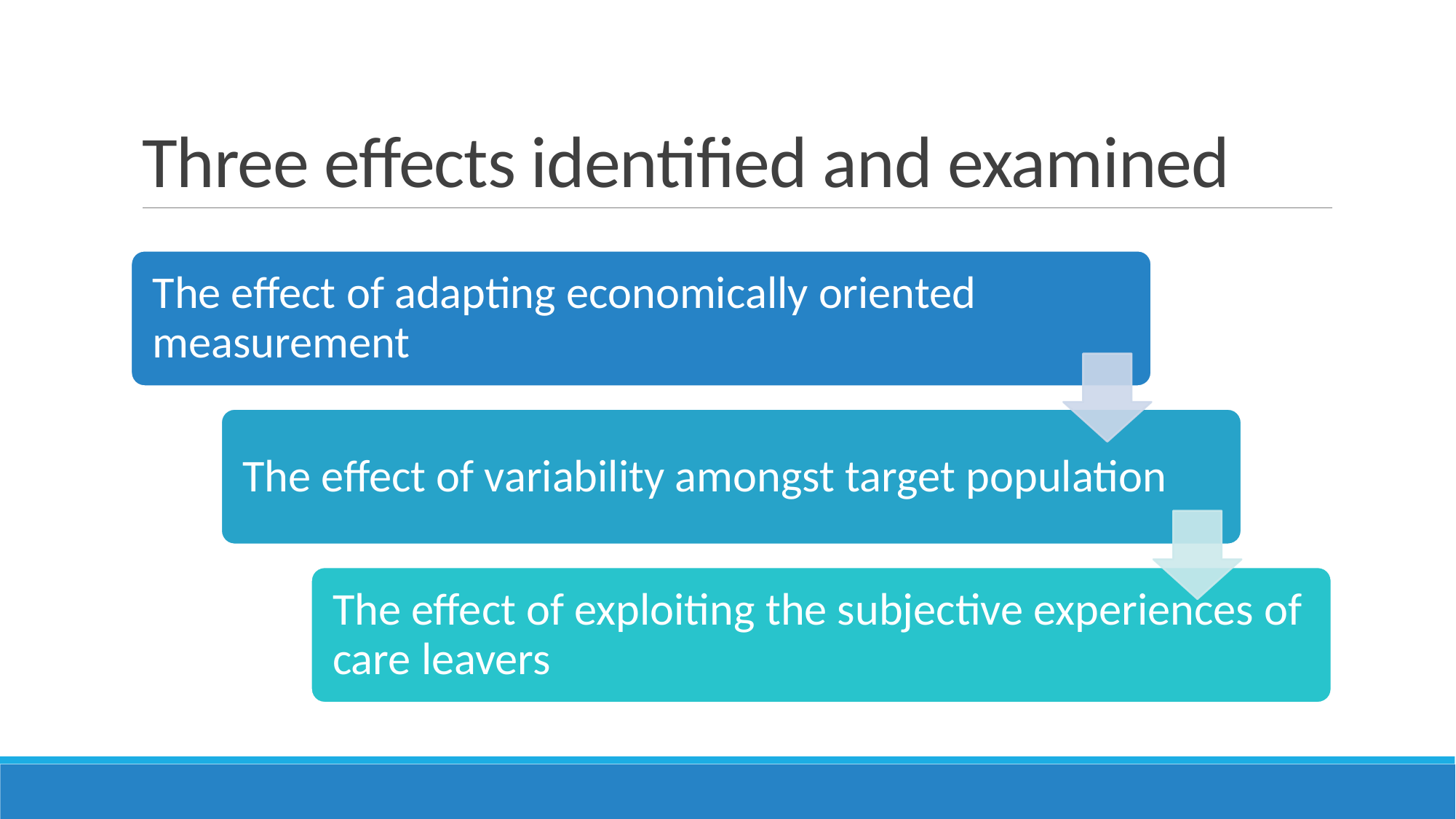

# Three effects identified and examined
The effect of adapting economically oriented measurement
The effect of variability amongst target population
The effect of exploiting the subjective experiences of care leavers